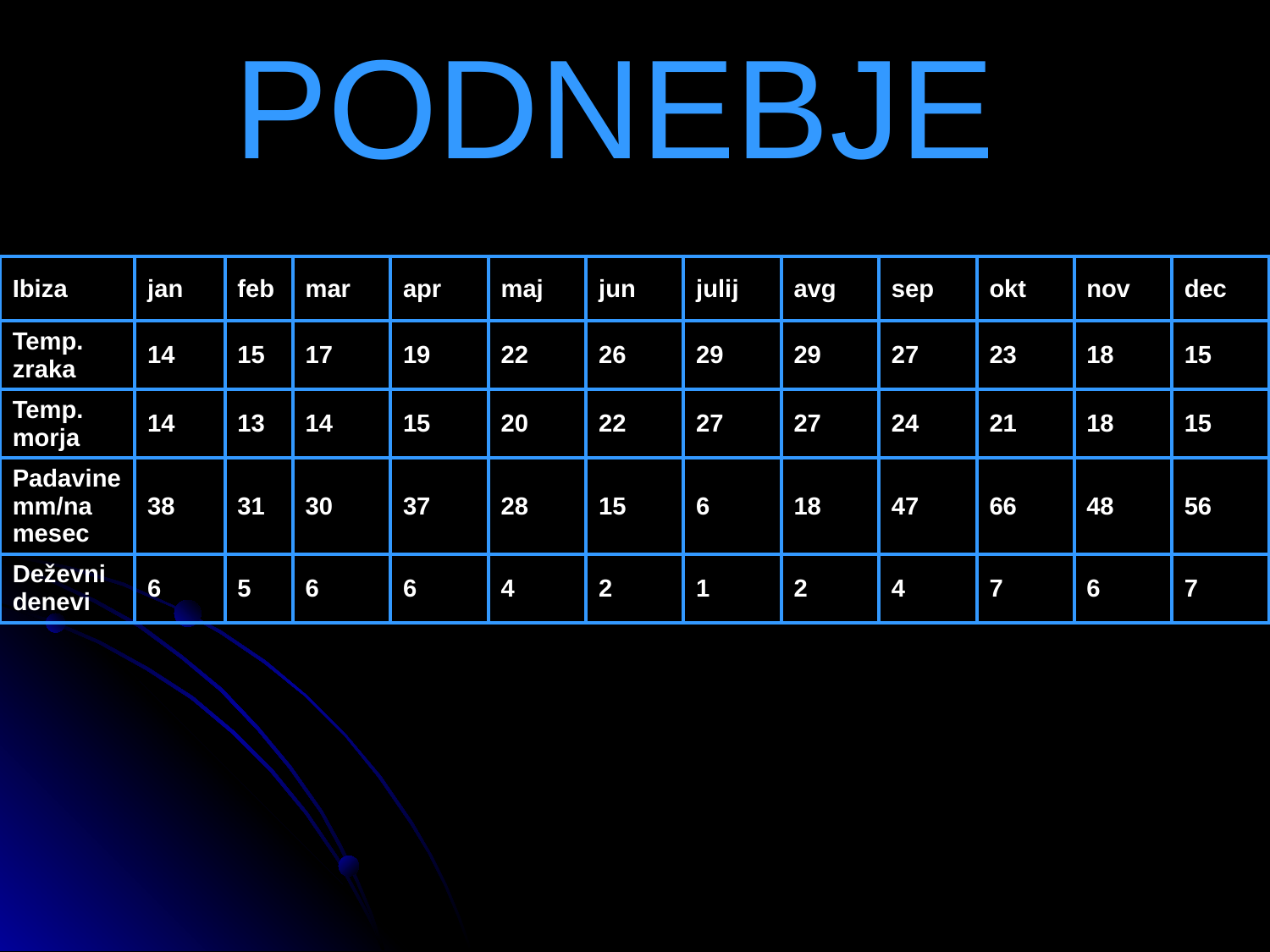

PODNEBJE
| Ibiza | jan | feb | mar | apr | maj | jun | julij | avg | sep | okt | nov | dec |
| --- | --- | --- | --- | --- | --- | --- | --- | --- | --- | --- | --- | --- |
| Temp. zraka | 14 | 15 | 17 | 19 | 22 | 26 | 29 | 29 | 27 | 23 | 18 | 15 |
| Temp. morja | 14 | 13 | 14 | 15 | 20 | 22 | 27 | 27 | 24 | 21 | 18 | 15 |
| Padavine mm/na mesec | 38 | 31 | 30 | 37 | 28 | 15 | 6 | 18 | 47 | 66 | 48 | 56 |
| Deževni denevi | 6 | 5 | 6 | 6 | 4 | 2 | 1 | 2 | 4 | 7 | 6 | 7 |